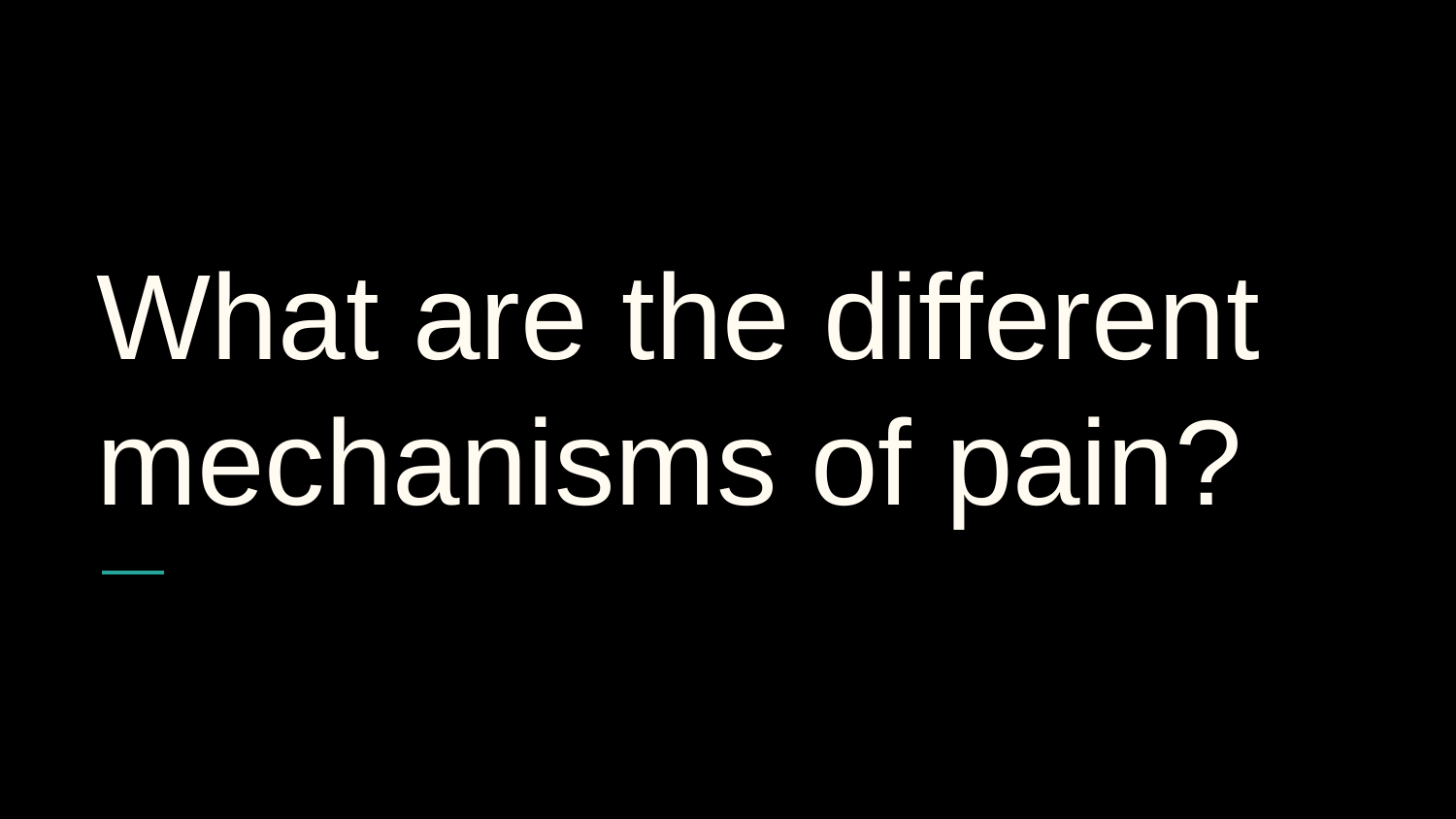

# What are the different mechanisms of pain?